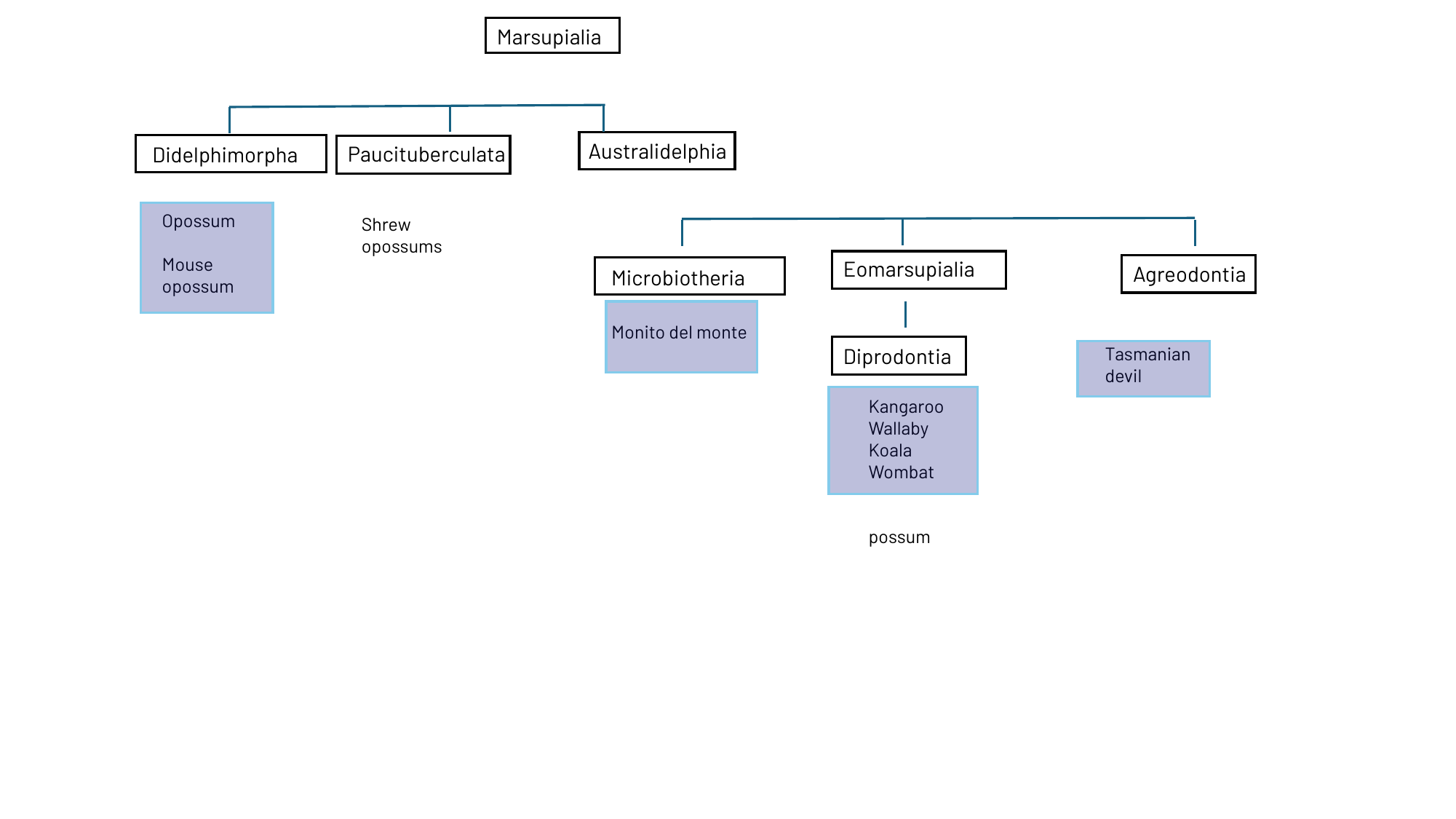

Marsupialia

Australidelphia

Paucituberculata

Didelphimorpha

Opossum

Mouse opossum
Shrew opossums
Eomarsupialia

Agreodontia

Microbiotheria

Monito del monte

Tasmanian
devil
Diprodontia

Kangaroo
Wallaby
Koala
Wombat

possum